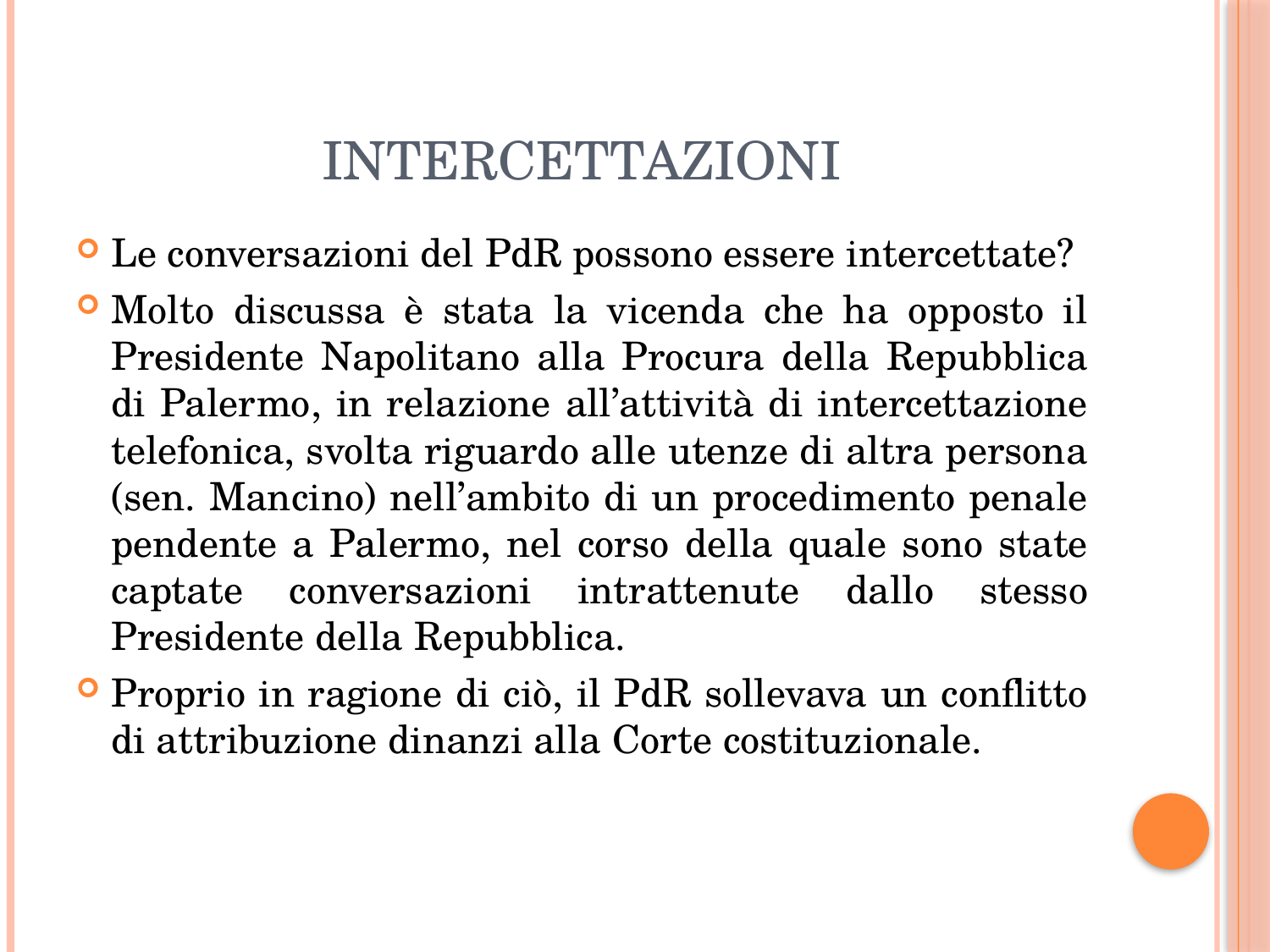

# Intercettazioni
Le conversazioni del PdR possono essere intercettate?
Molto discussa è stata la vicenda che ha opposto il Presidente Napolitano alla Procura della Repubblica di Palermo, in relazione all’attività di intercettazione telefonica, svolta riguardo alle utenze di altra persona (sen. Mancino) nell’ambito di un procedimento penale pendente a Palermo, nel corso della quale sono state captate conversazioni intrattenute dallo stesso Presidente della Repubblica.
Proprio in ragione di ciò, il PdR sollevava un conflitto di attribuzione dinanzi alla Corte costituzionale.